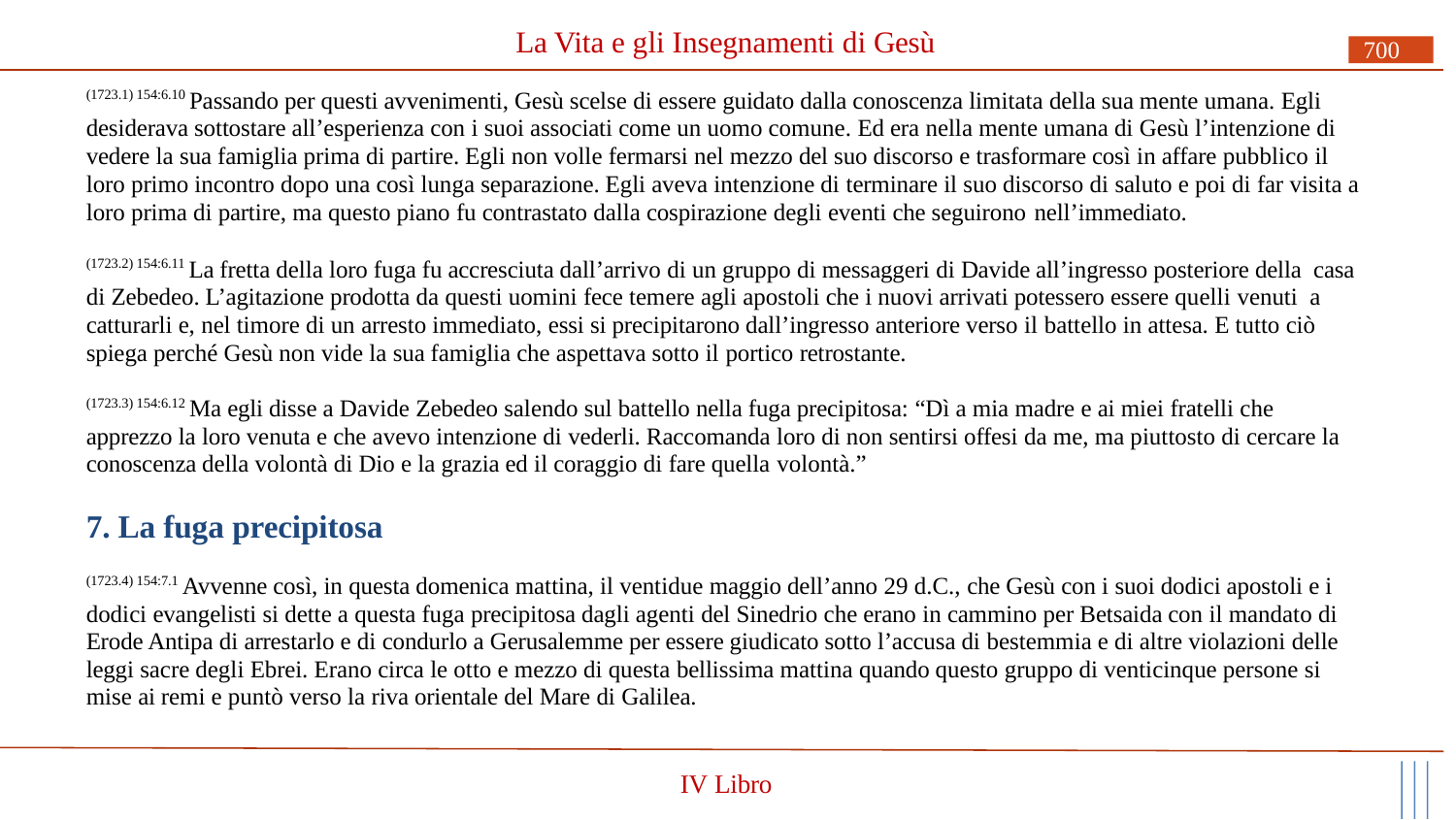

# La Vita e gli Insegnamenti di Gesù
700

(1723.1) 154:6.10 Passando per questi avvenimenti, Gesù scelse di essere guidato dalla conoscenza limitata della sua mente umana. Egli  desiderava sottostare all’esperienza con i suoi associati come un uomo comune. Ed era nella mente umana di Gesù l’intenzione di  vedere la sua famiglia prima di partire. Egli non volle fermarsi nel mezzo del suo discorso e trasformare così in affare pubblico il  loro primo incontro dopo una così lunga separazione. Egli aveva intenzione di terminare il suo discorso di saluto e poi di far visita a  loro prima di partire, ma questo piano fu contrastato dalla cospirazione degli eventi che seguirono nell’immediato.

(1723.2) 154:6.11 La fretta della loro fuga fu accresciuta dall’arrivo di un gruppo di messaggeri di Davide all’ingresso posteriore della  casa di Zebedeo. L’agitazione prodotta da questi uomini fece temere agli apostoli che i nuovi arrivati potessero essere quelli venuti  a catturarli e, nel timore di un arresto immediato, essi si precipitarono dall’ingresso anteriore verso il battello in attesa. E tutto ciò  spiega perché Gesù non vide la sua famiglia che aspettava sotto il portico retrostante.

(1723.3) 154:6.12 Ma egli disse a Davide Zebedeo salendo sul battello nella fuga precipitosa: “Dì a mia madre e ai miei fratelli che  apprezzo la loro venuta e che avevo intenzione di vederli. Raccomanda loro di non sentirsi offesi da me, ma piuttosto di cercare la  conoscenza della volontà di Dio e la grazia ed il coraggio di fare quella volontà.”

7. La fuga precipitosa
(1723.4) 154:7.1 Avvenne così, in questa domenica mattina, il ventidue maggio dell’anno 29 d.C., che Gesù con i suoi dodici apostoli e i  dodici evangelisti si dette a questa fuga precipitosa dagli agenti del Sinedrio che erano in cammino per Betsaida con il mandato di  Erode Antipa di arrestarlo e di condurlo a Gerusalemme per essere giudicato sotto l’accusa di bestemmia e di altre violazioni delle  leggi sacre degli Ebrei. Erano circa le otto e mezzo di questa bellissima mattina quando questo gruppo di venticinque persone si  mise ai remi e puntò verso la riva orientale del Mare di Galilea.

IV Libro